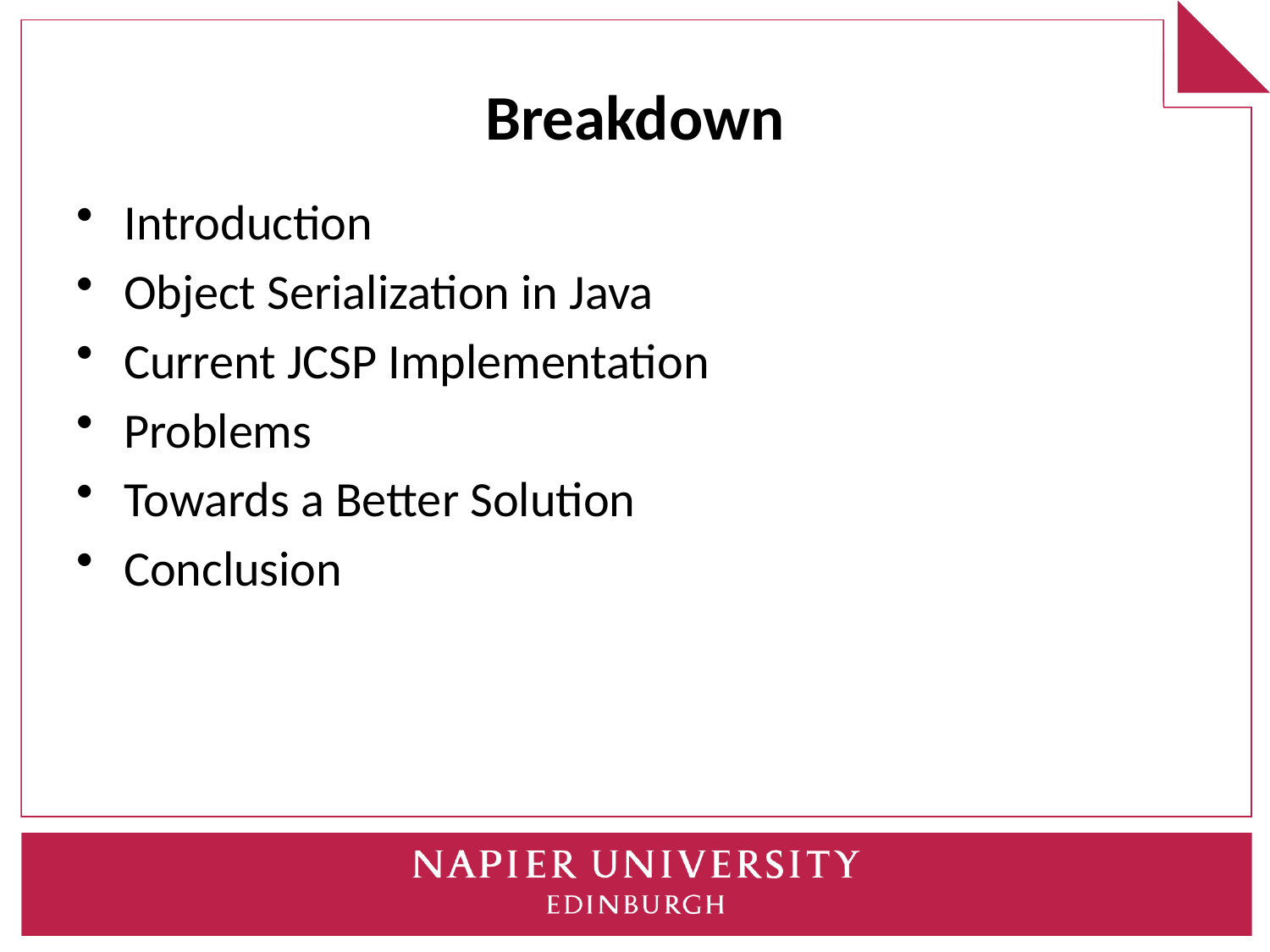

# Breakdown
Introduction
Object Serialization in Java
Current JCSP Implementation
Problems
Towards a Better Solution
Conclusion